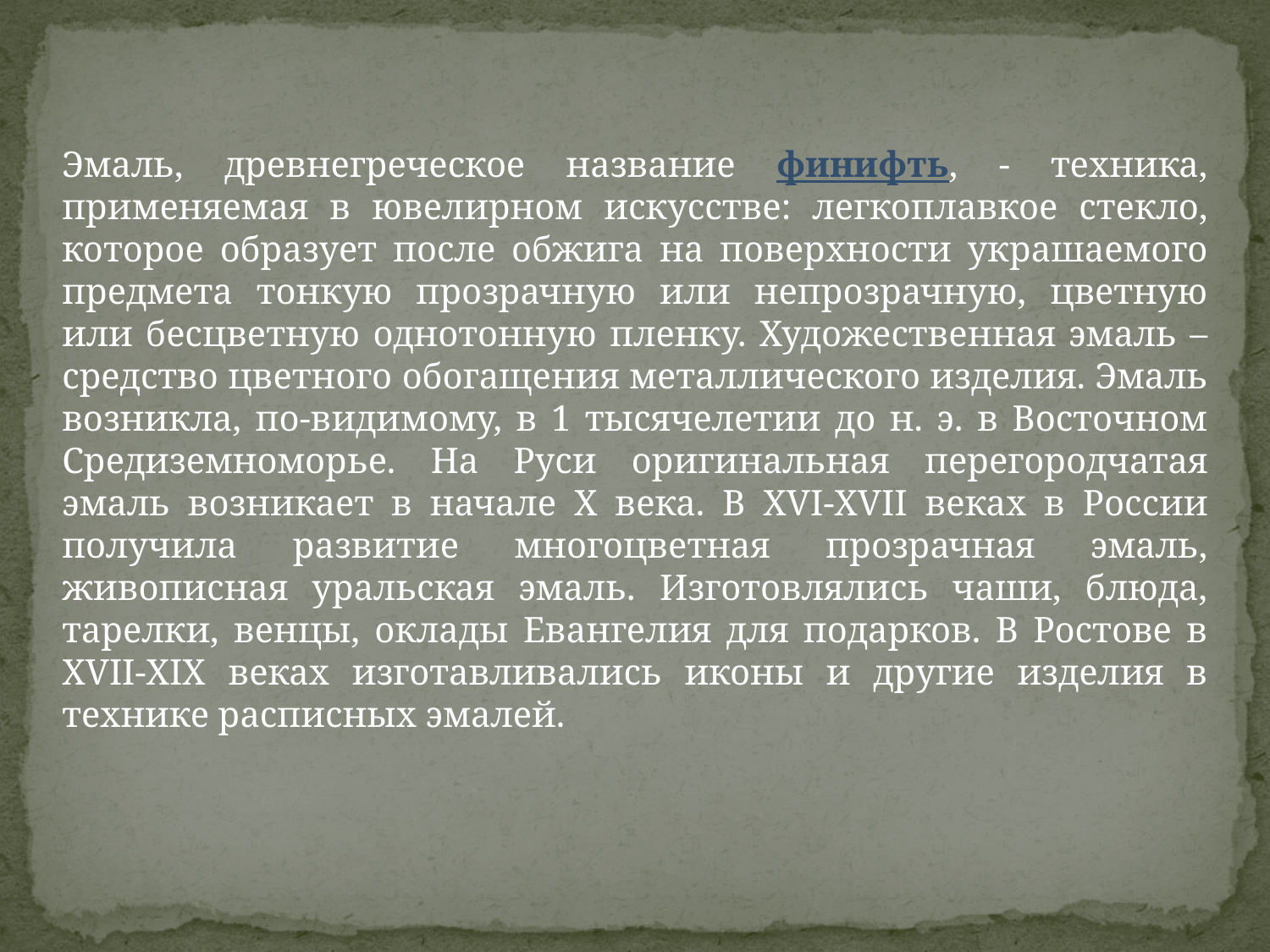

Эмаль, древнегреческое название финифть, - техника, применяемая в ювелирном искусстве: легкоплавкое стекло, которое образует после обжига на поверхности украшаемого предмета тонкую прозрачную или непрозрачную, цветную или бесцветную однотонную пленку. Художественная эмаль – средство цветного обогащения металлического изделия. Эмаль возникла, по-видимому, в 1 тысячелетии до н. э. в Восточном Средиземноморье. На Руси оригинальная перегородчатая эмаль возникает в начале X века. В XVI-XVII веках в России получила развитие многоцветная прозрачная эмаль, живописная уральская эмаль. Изготовлялись чаши, блюда, тарелки, венцы, оклады Евангелия для подарков. В Ростове в XVII-XIX веках изготавливались иконы и другие изделия в технике расписных эмалей.